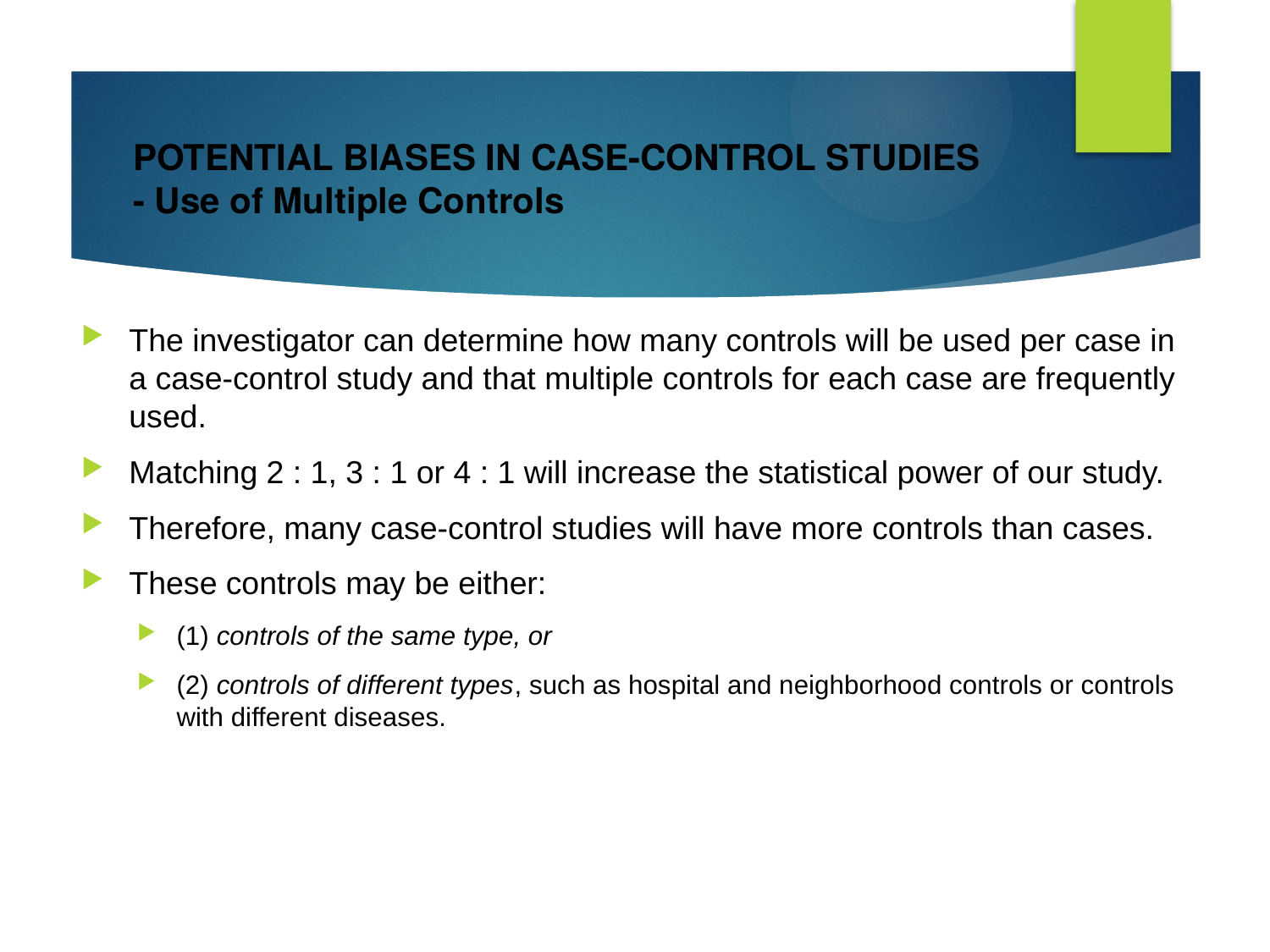

# POTENTIAL BIASES IN CASE-CONTROL STUDIES - Use of Multiple Controls
The investigator can determine how many controls will be used per case in a case-control study and that multiple controls for each case are frequently used.
Matching 2 : 1, 3 : 1 or 4 : 1 will increase the statistical power of our study.
Therefore, many case-control studies will have more controls than cases.
These controls may be either:
(1) controls of the same type, or
(2) controls of different types, such as hospital and neighborhood controls or controls with different diseases.